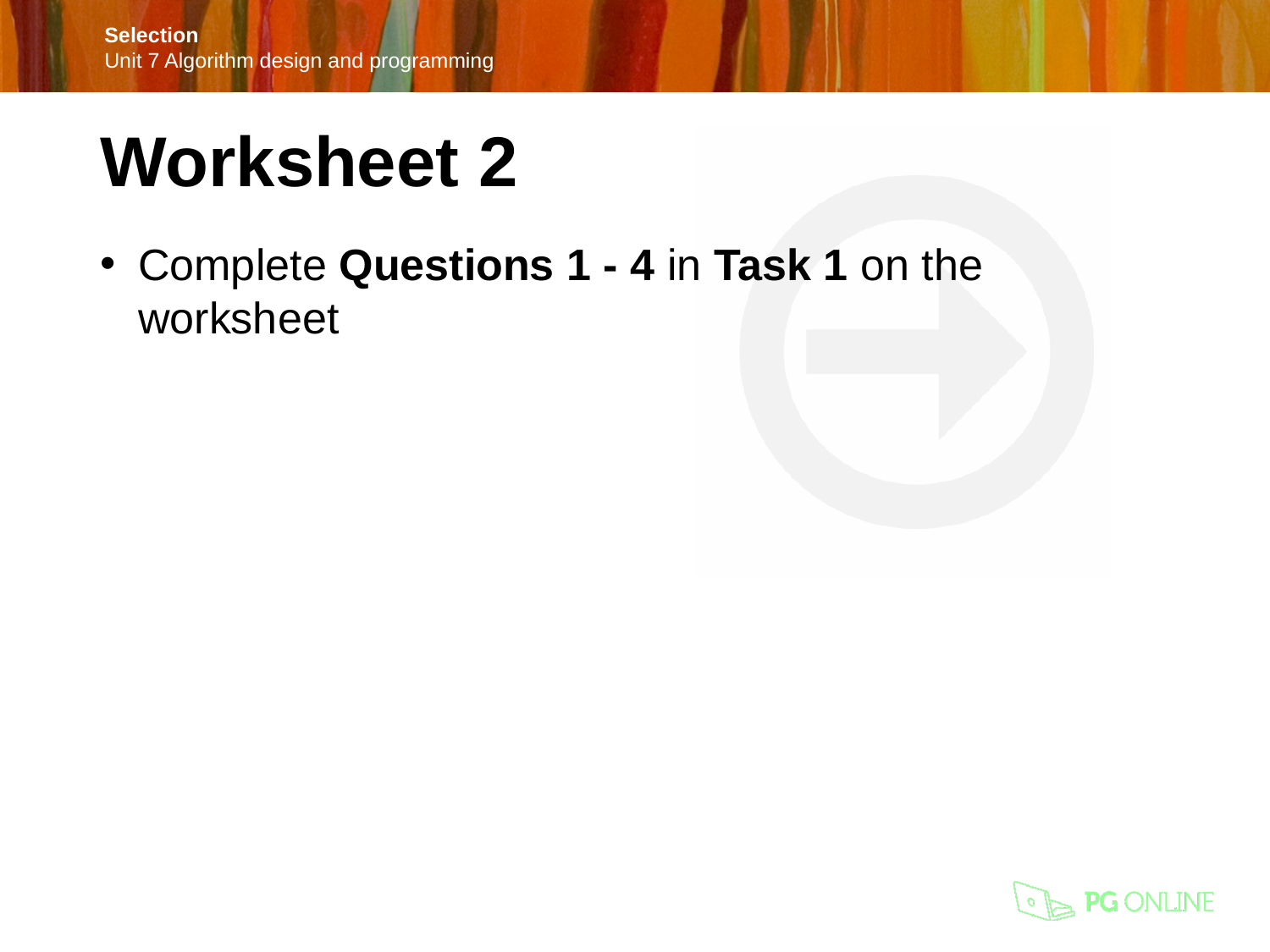

Worksheet 2
Complete Questions 1 - 4 in Task 1 on the worksheet